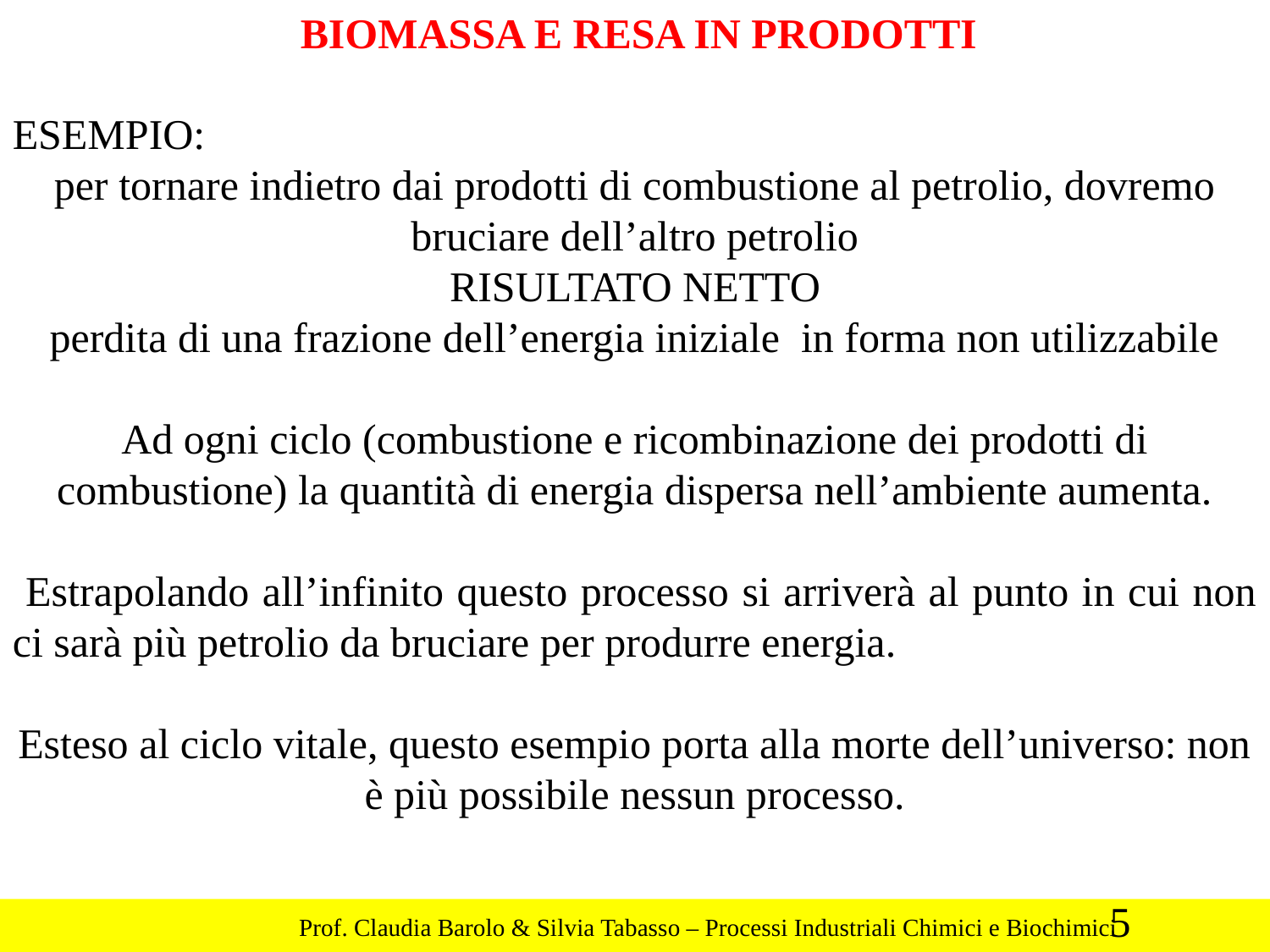

BIOMASSA E RESA IN PRODOTTI
ESEMPIO:
per tornare indietro dai prodotti di combustione al petrolio, dovremo bruciare dell’altro petrolio
RISULTATO NETTO
perdita di una frazione dell’energia iniziale  in forma non utilizzabile

Ad ogni ciclo (combustione e ricombinazione dei prodotti di combustione) la quantità di energia dispersa nell’ambiente aumenta.

 Estrapolando all’infinito questo processo si arriverà al punto in cui non ci sarà più petrolio da bruciare per produrre energia.

Esteso al ciclo vitale, questo esempio porta alla morte dell’universo: non è più possibile nessun processo.
5